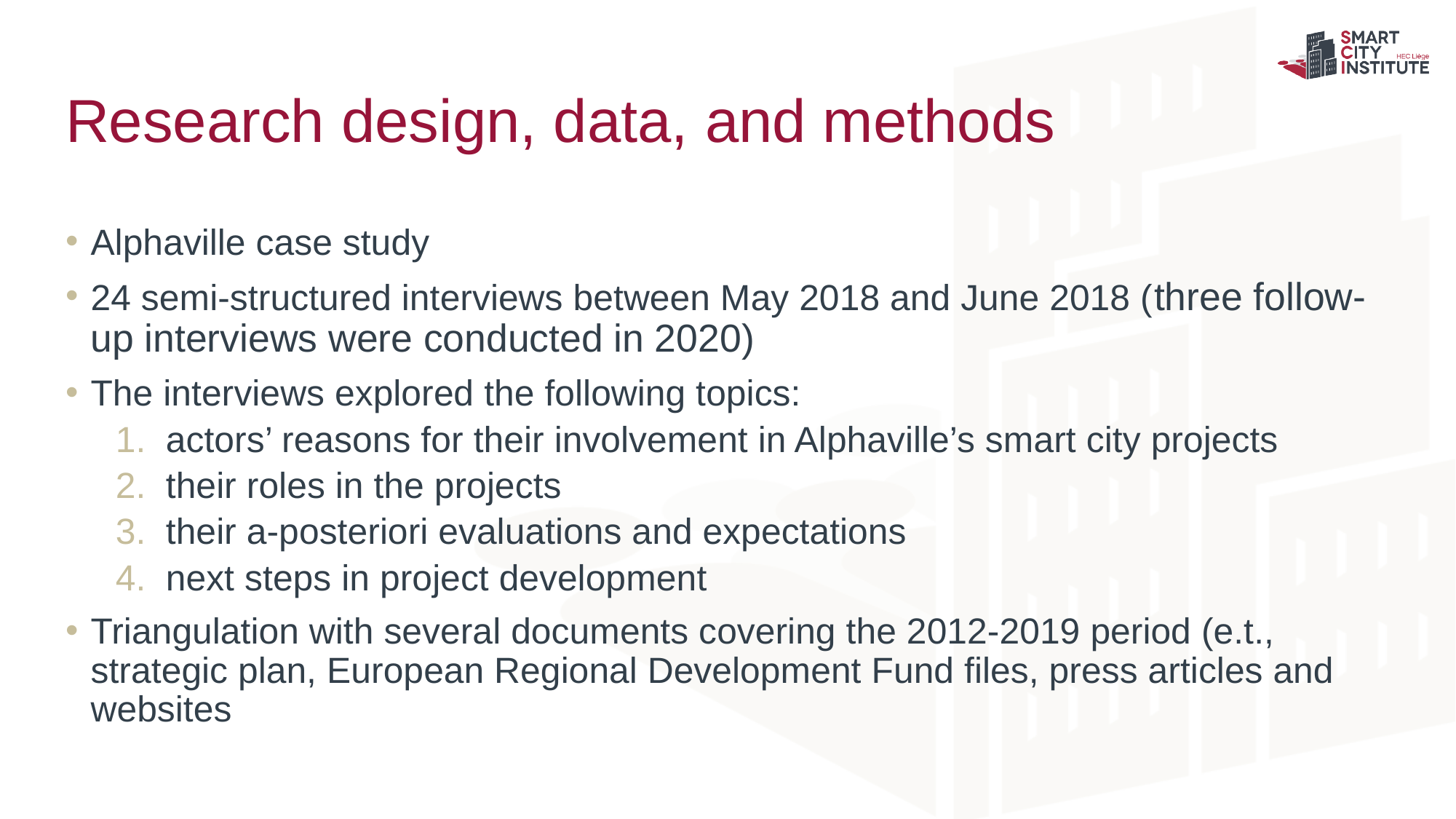

# Research design, data, and methods
Alphaville case study
24 semi-structured interviews between May 2018 and June 2018 (three follow-up interviews were conducted in 2020)
The interviews explored the following topics:
actors’ reasons for their involvement in Alphaville’s smart city projects
their roles in the projects
their a-posteriori evaluations and expectations
next steps in project development
Triangulation with several documents covering the 2012-2019 period (e.t., strategic plan, European Regional Development Fund files, press articles and websites